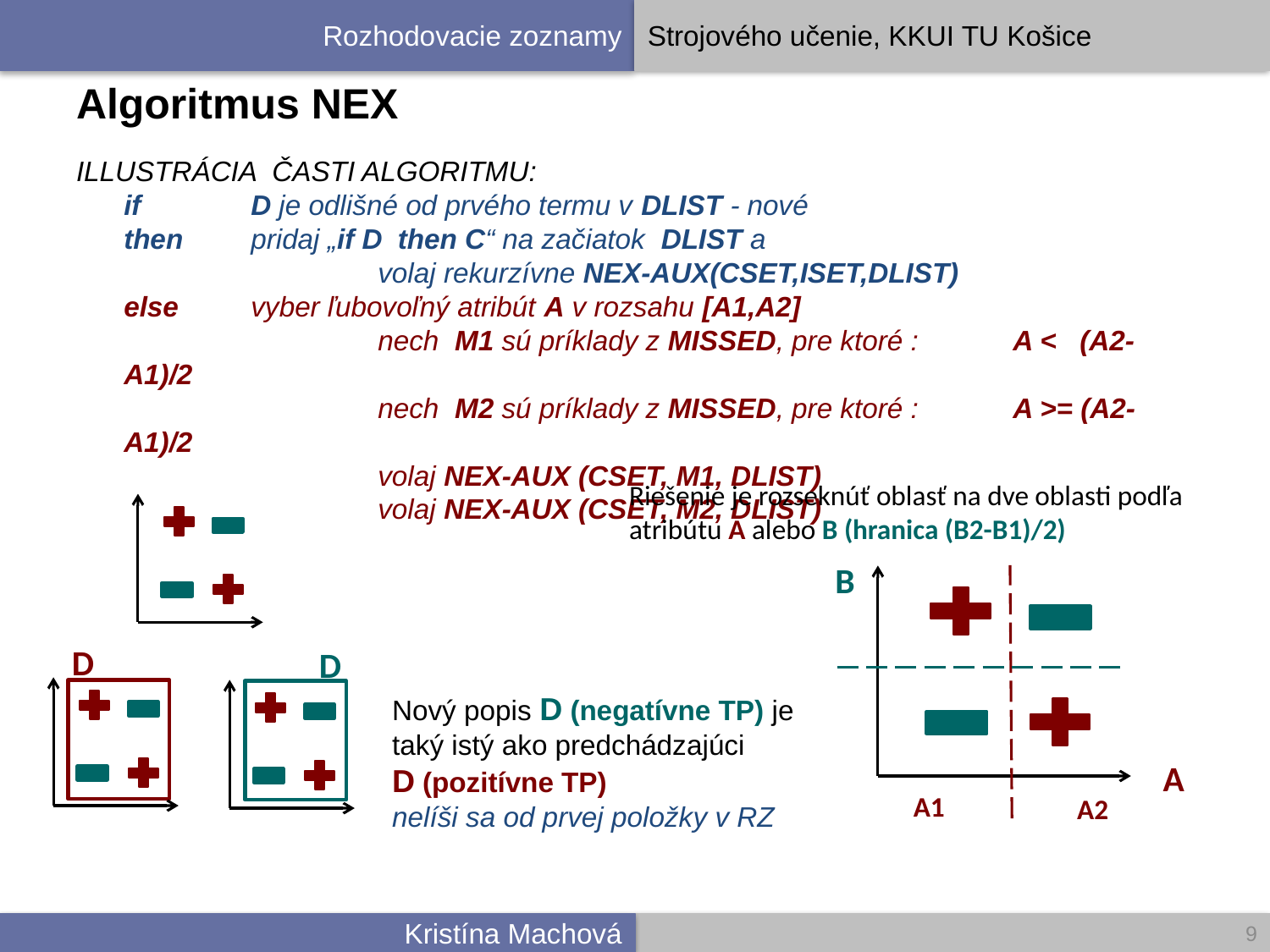

# Algoritmus NEX
ILLUSTRÁCIA  ČASTI ALGORITMU:
	if	D je odlišné od prvého termu v DLIST - nové
	then	pridaj „if D  then C“ na začiatok  DLIST a
			volaj rekurzívne NEX-AUX(CSET,ISET,DLIST)
	else	vyber ľubovoľný atribút A v rozsahu [A1,A2]
			nech  M1 sú príklady z MISSED, pre ktoré :	A <   (A2-A1)/2
			nech  M2 sú príklady z MISSED, pre ktoré :	A >= (A2-A1)/2
			volaj NEX-AUX (CSET, M1, DLIST)
			volaj NEX-AUX (CSET, M2, DLIST)
Riešenie je rozseknúť oblasť na dve oblasti podľa atribútu A alebo B (hranica (B2-B1)/2)

B

A
A1
A2
D

D

Nový popis D (negatívne TP) je taký istý ako predchádzajúci
D (pozitívne TP)
nelíši sa od prvej položky v RZ
9